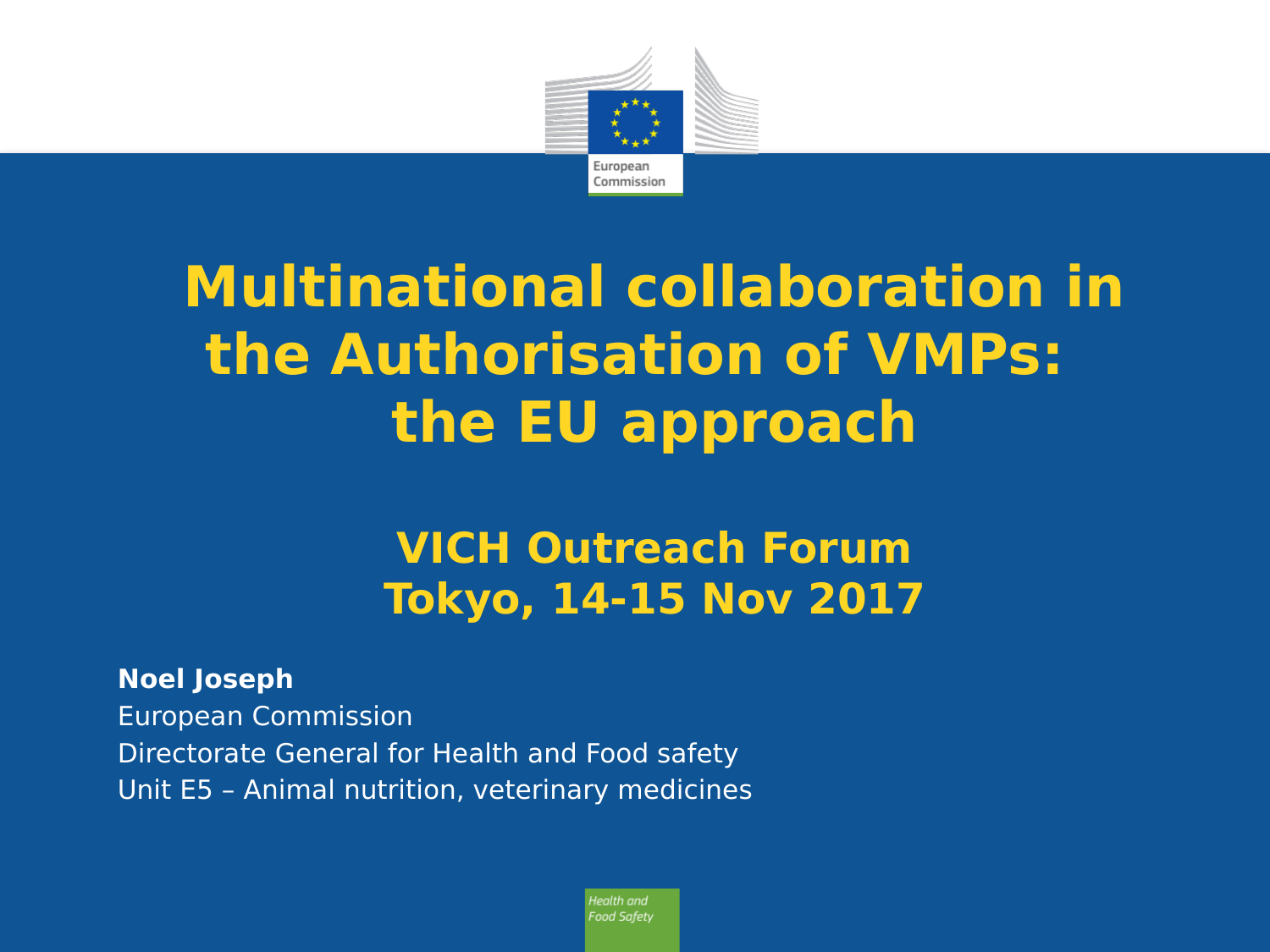

# Multinational collaboration in the Authorisation of VMPs: the EU approach VICH Outreach Forum Tokyo, 14-15 Nov 2017
Noel Joseph
European Commission
Directorate General for Health and Food safety
Unit E5 – Animal nutrition, veterinary medicines